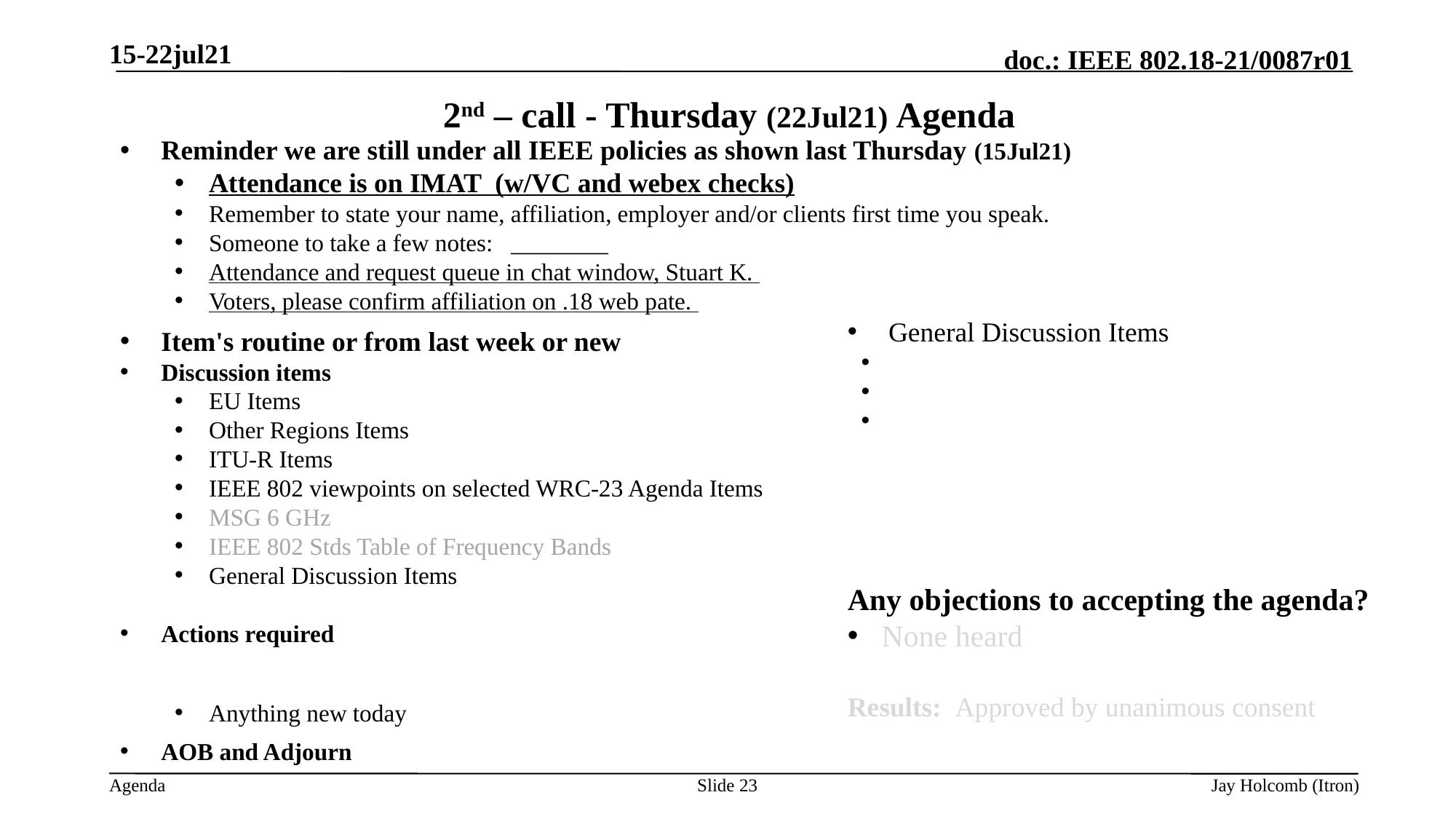

15-22jul21
# 2nd – call - Thursday (22Jul21) Agenda
Reminder we are still under all IEEE policies as shown last Thursday (15Jul21)
Attendance is on IMAT  (w/VC and webex checks)
Remember to state your name, affiliation, employer and/or clients first time you speak.
Someone to take a few notes:   ________
Attendance and request queue in chat window, Stuart K.
Voters, please confirm affiliation on .18 web pate.
Item's routine or from last week or new
Discussion items
EU Items
Other Regions Items
ITU-R Items
IEEE 802 viewpoints on selected WRC-23 Agenda Items
MSG 6 GHz
IEEE 802 Stds Table of Frequency Bands
General Discussion Items

Actions required

Anything new today
AOB and Adjourn
General Discussion Items

Any objections to accepting the agenda?
None heard

Results:  Approved by unanimous consent
Slide 23
Jay Holcomb (Itron)